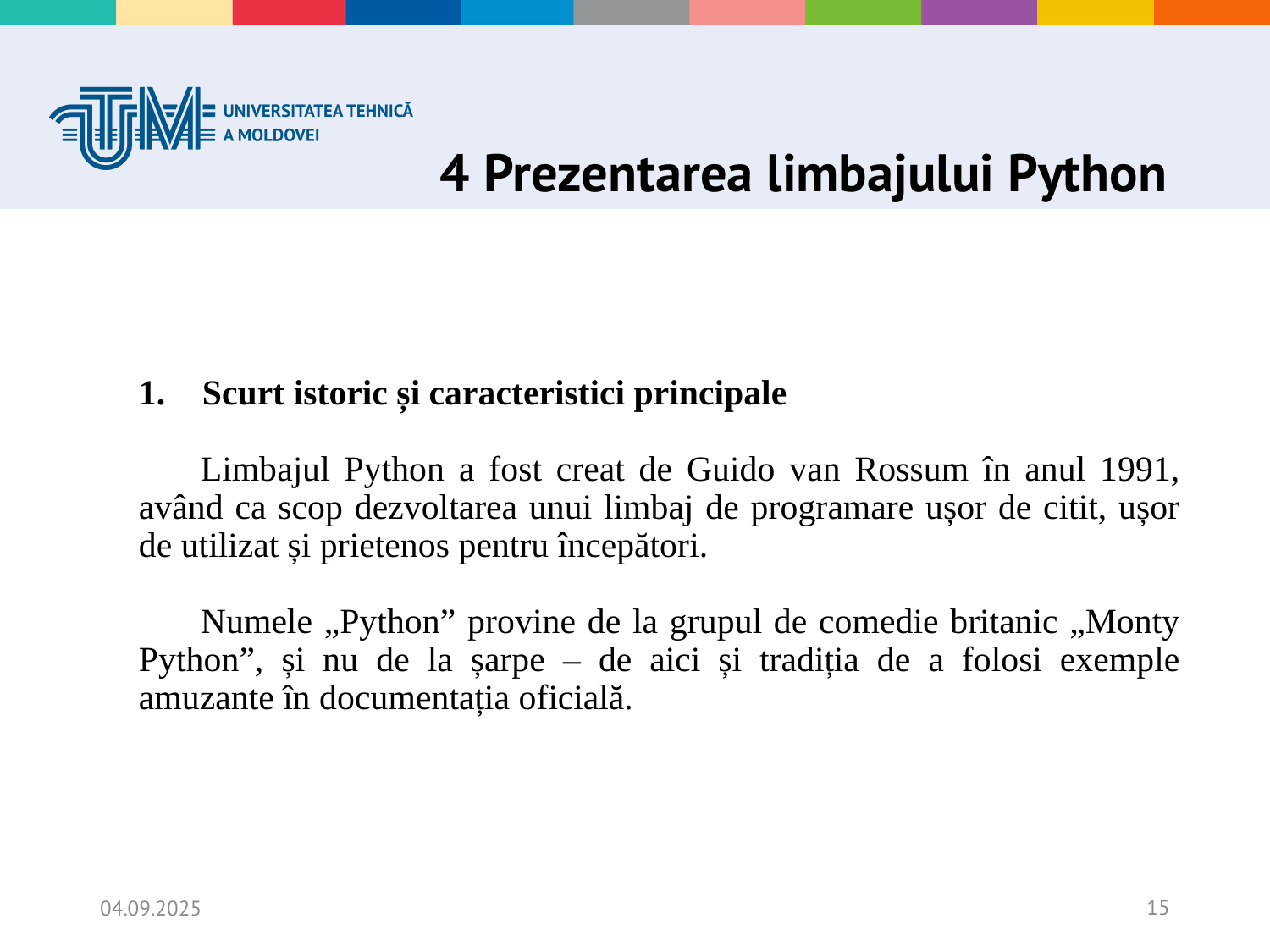

# 4 Prezentarea limbajului Python
Scurt istoric și caracteristici principale

Limbajul Python a fost creat de Guido van Rossum în anul 1991, având ca scop dezvoltarea unui limbaj de programare ușor de citit, ușor de utilizat și prietenos pentru începători.

Numele „Python” provine de la grupul de comedie britanic „Monty Python”, și nu de la șarpe – de aici și tradiția de a folosi exemple amuzante în documentația oficială.
04.09.2025
15